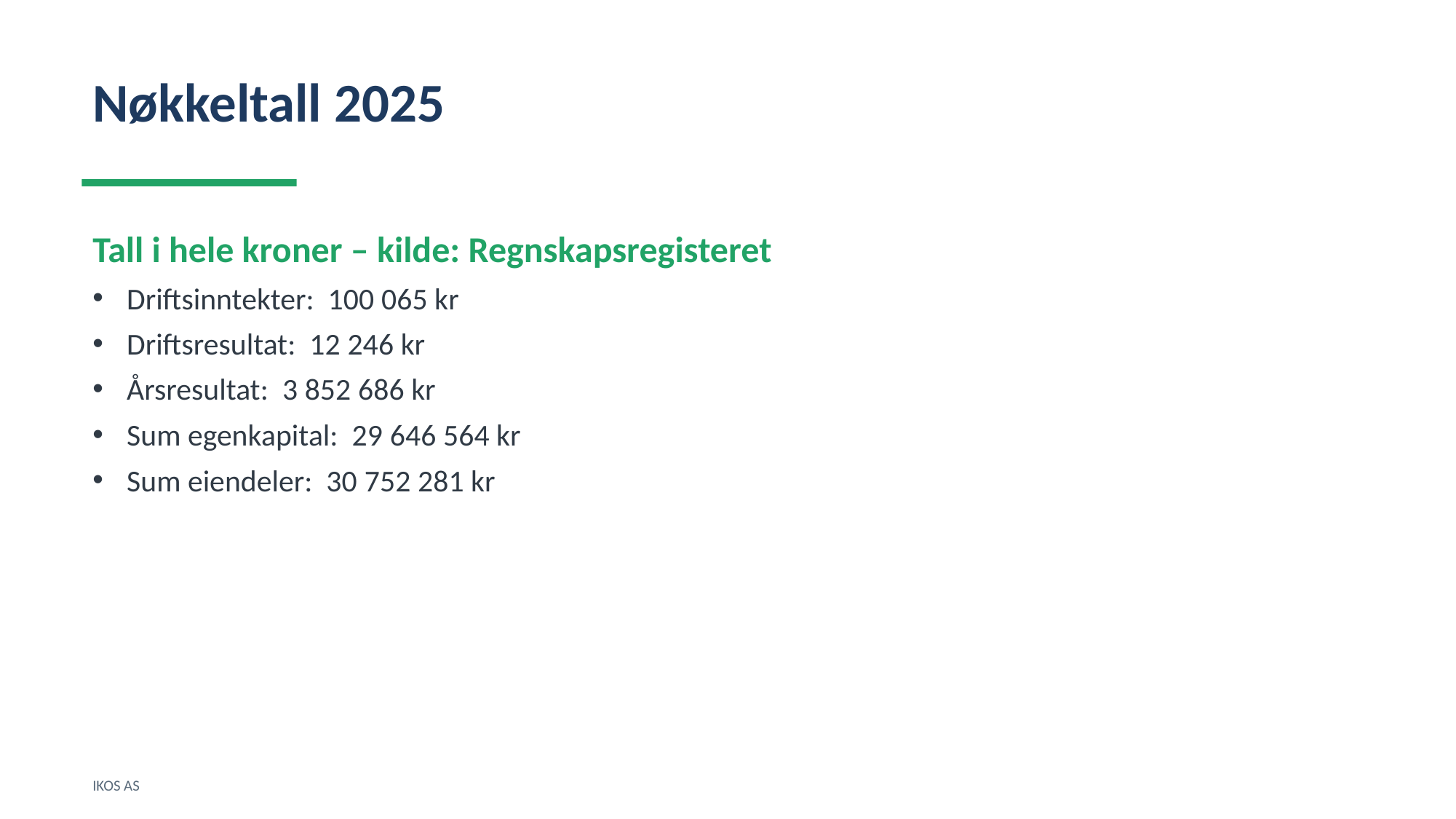

Nøkkeltall 2025

Tall i hele kroner – kilde: Regnskapsregisteret
Driftsinntekter:  100 065 kr
Driftsresultat:  12 246 kr
Årsresultat:  3 852 686 kr
Sum egenkapital:  29 646 564 kr
Sum eiendeler:  30 752 281 kr
IKOS AS